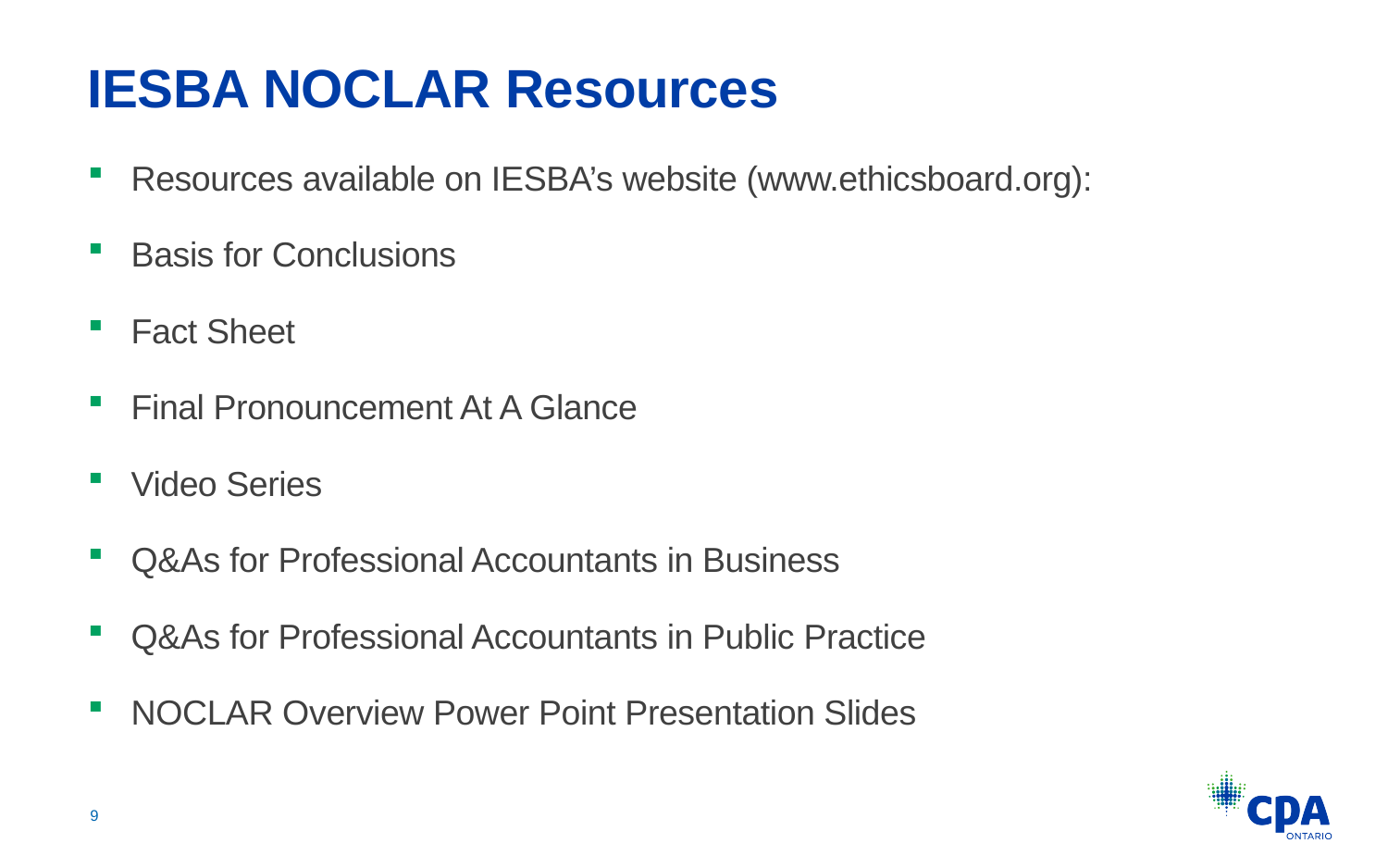

# IESBA NOCLAR Resources
Resources available on IESBA’s website (www.ethicsboard.org):
Basis for Conclusions
Fact Sheet
Final Pronouncement At A Glance
Video Series
Q&As for Professional Accountants in Business
Q&As for Professional Accountants in Public Practice
NOCLAR Overview Power Point Presentation Slides